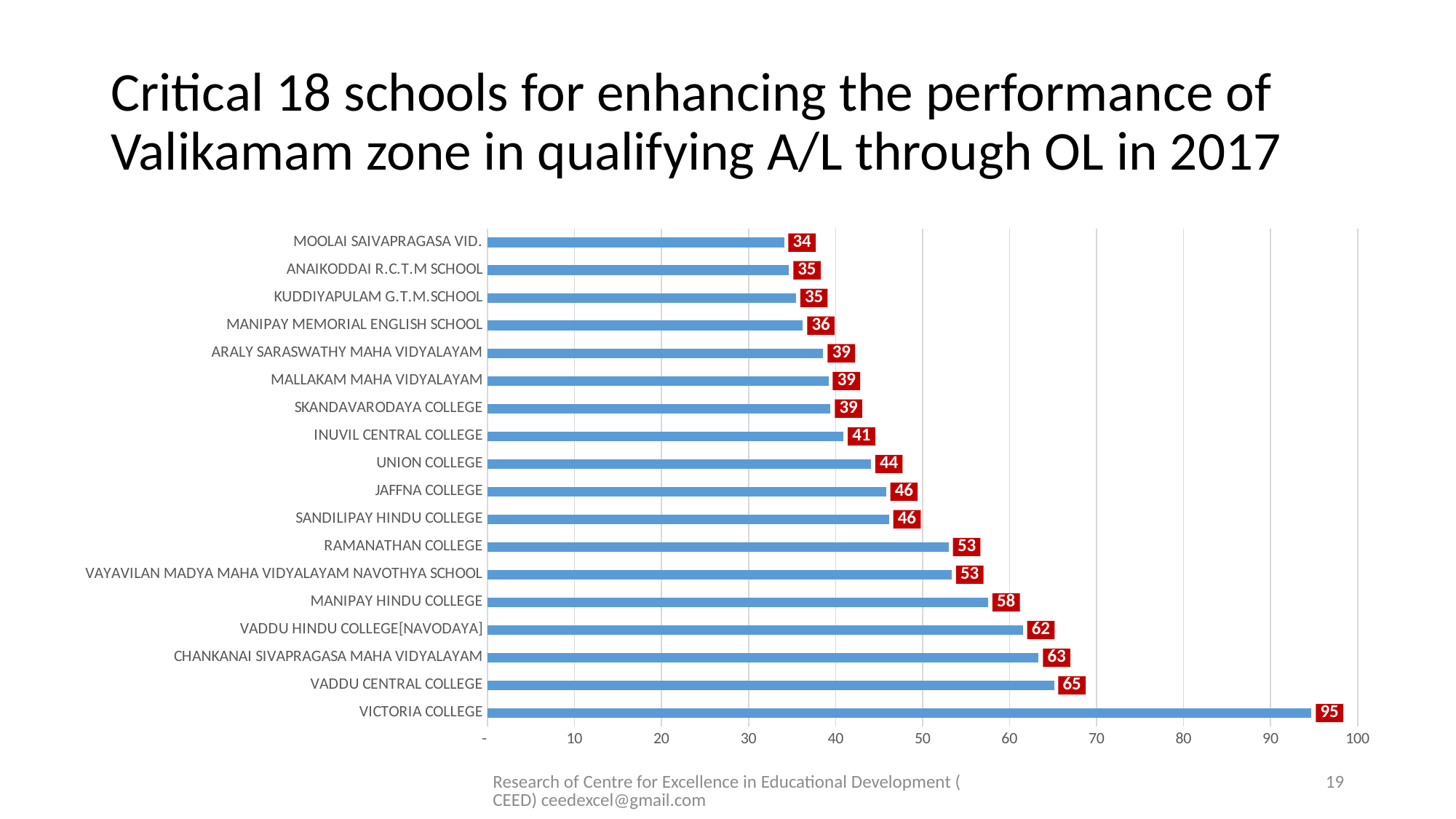

# Critical 18 schools for enhancing the performance of Valikamam zone in qualifying A/L through OL in 2017

### Chart

| Category | UnSuccess |
|---|---|
| VICTORIA COLLEGE | 94.70769230769231 |
| VADDU CENTRAL COLLEGE | 65.11206896551725 |
| CHANKANAI SIVAPRAGASA MAHA VIDYALAYAM | 63.3421052631579 |
| VADDU HINDU COLLEGE[NAVODAYA] | 61.53036437246964 |
| MANIPAY HINDU COLLEGE | 57.54000000000001 |
| VAYAVILAN MADYA MAHA VIDYALAYAM NAVOTHYA SCHOOL | 53.36307692307693 |
| RAMANATHAN COLLEGE | 53.00357142857143 |
| SANDILIPAY HINDU COLLEGE | 46.14772727272727 |
| JAFFNA COLLEGE | 45.80441640378547 |
| UNION COLLEGE | 44.06382978723403 |
| INUVIL CENTRAL COLLEGE | 40.92118226600986 |
| SKANDAVARODAYA COLLEGE | 39.41666666666664 |
| MALLAKAM MAHA VIDYALAYAM | 39.1866028708134 |
| ARALY SARASWATHY MAHA VIDYALAYAM | 38.59375 |
| MANIPAY MEMORIAL ENGLISH SCHOOL | 36.24657534246577 |
| KUDDIYAPULAM G.T.M.SCHOOL | 35.44594594594595 |
| ANAIKODDAI R.C.T.M SCHOOL | 34.65079365079364 |
| MOOLAI SAIVAPRAGASA VID. | 34.08196721311474 |
Research of Centre for Excellence in Educational Development (CEED) ceedexcel@gmail.com
19